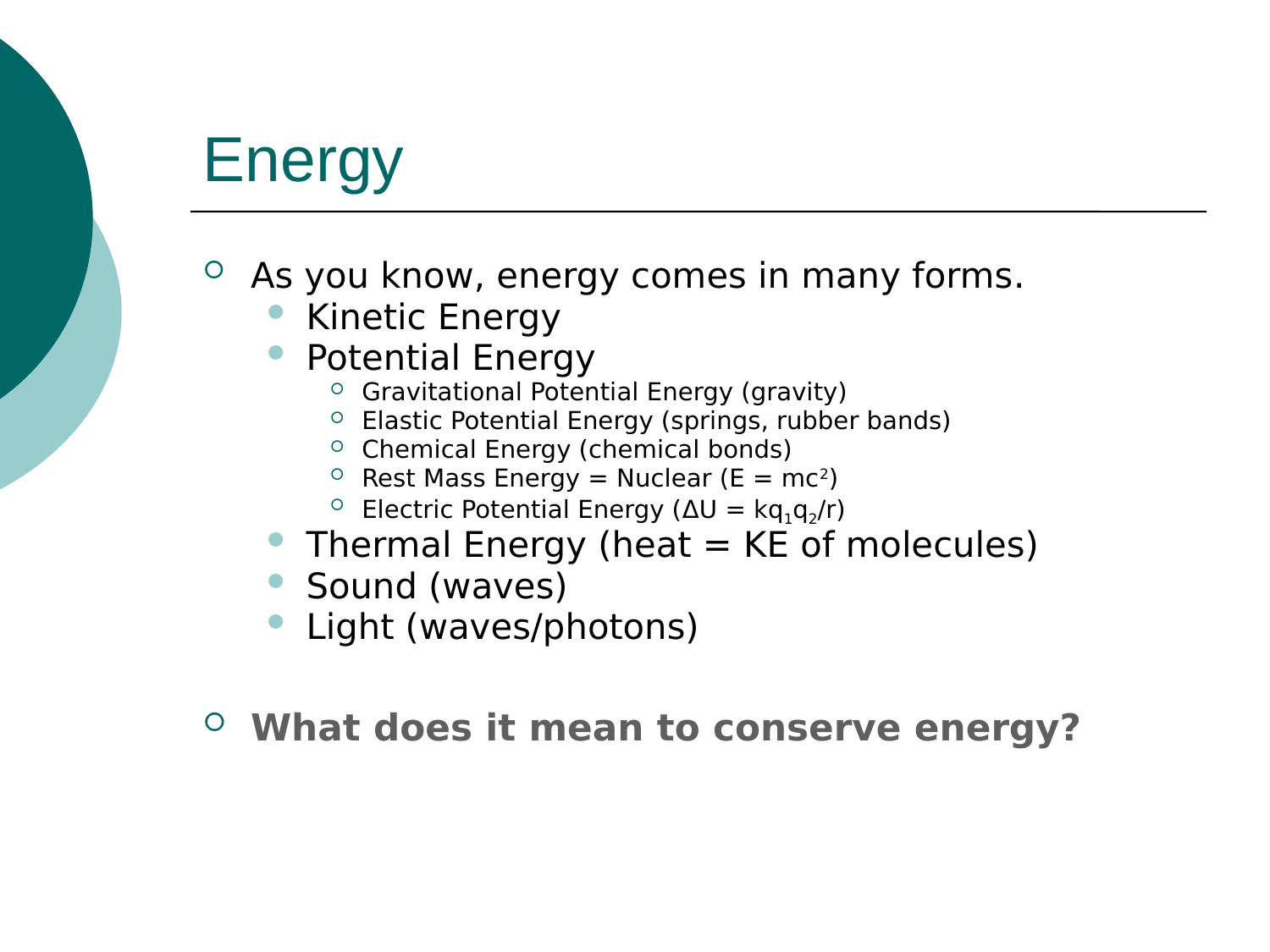

# Energy
As you know, energy comes in many forms.
Kinetic Energy
Potential Energy
Gravitational Potential Energy (gravity)
Elastic Potential Energy (springs, rubber bands)
Chemical Energy (chemical bonds)
Rest Mass Energy = Nuclear (E = mc2)
Electric Potential Energy (ΔU = kq1q2/r)
Thermal Energy (heat = KE of molecules)
Sound (waves)
Light (waves/photons)

What does it mean to conserve energy?